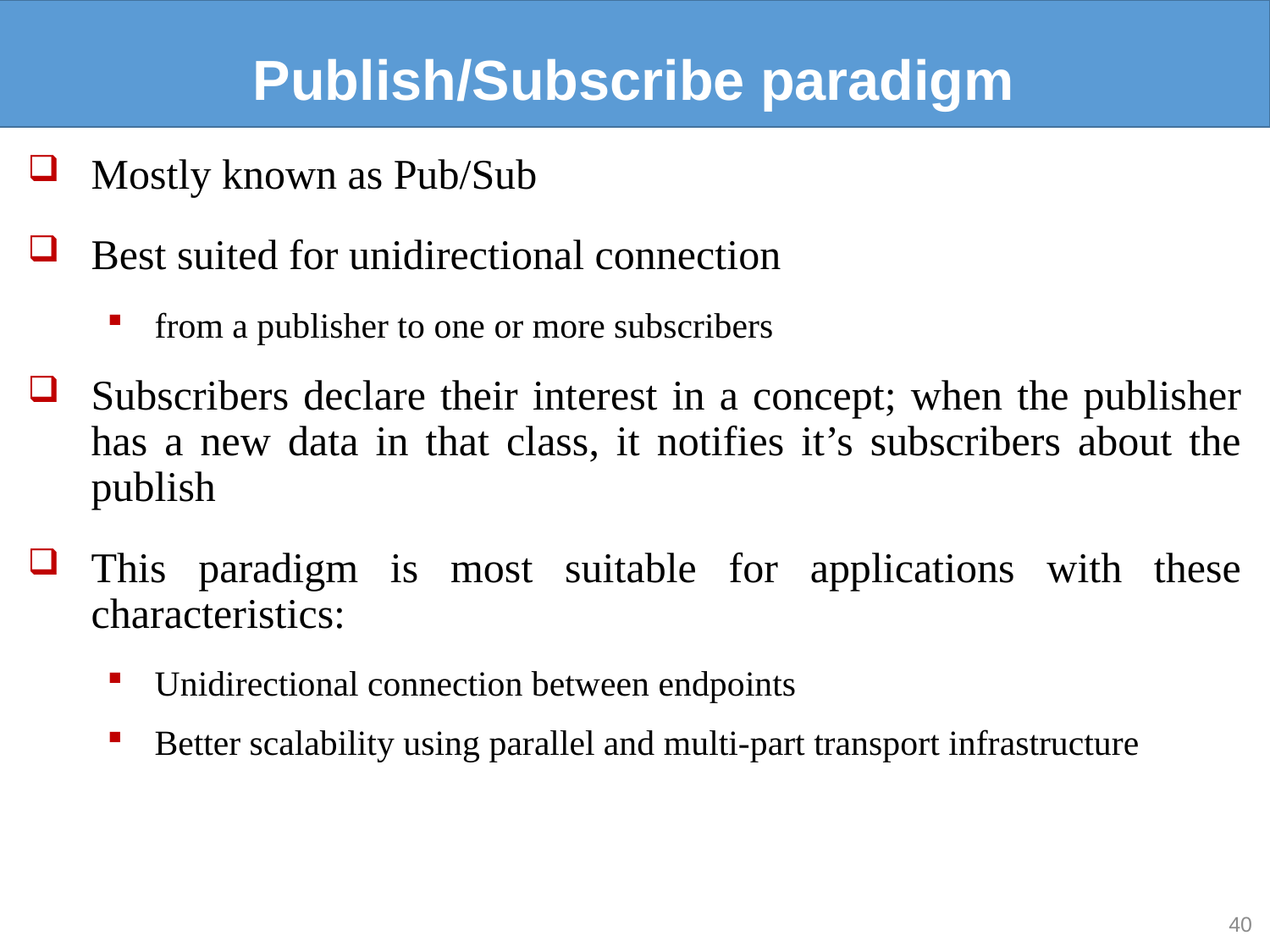

Publish/Subscribe paradigm
Mostly known as Pub/Sub
Best suited for unidirectional connection
from a publisher to one or more subscribers
Subscribers declare their interest in a concept; when the publisher has a new data in that class, it notifies it’s subscribers about the publish
This paradigm is most suitable for applications with these characteristics:
Unidirectional connection between endpoints
Better scalability using parallel and multi-part transport infrastructure

40